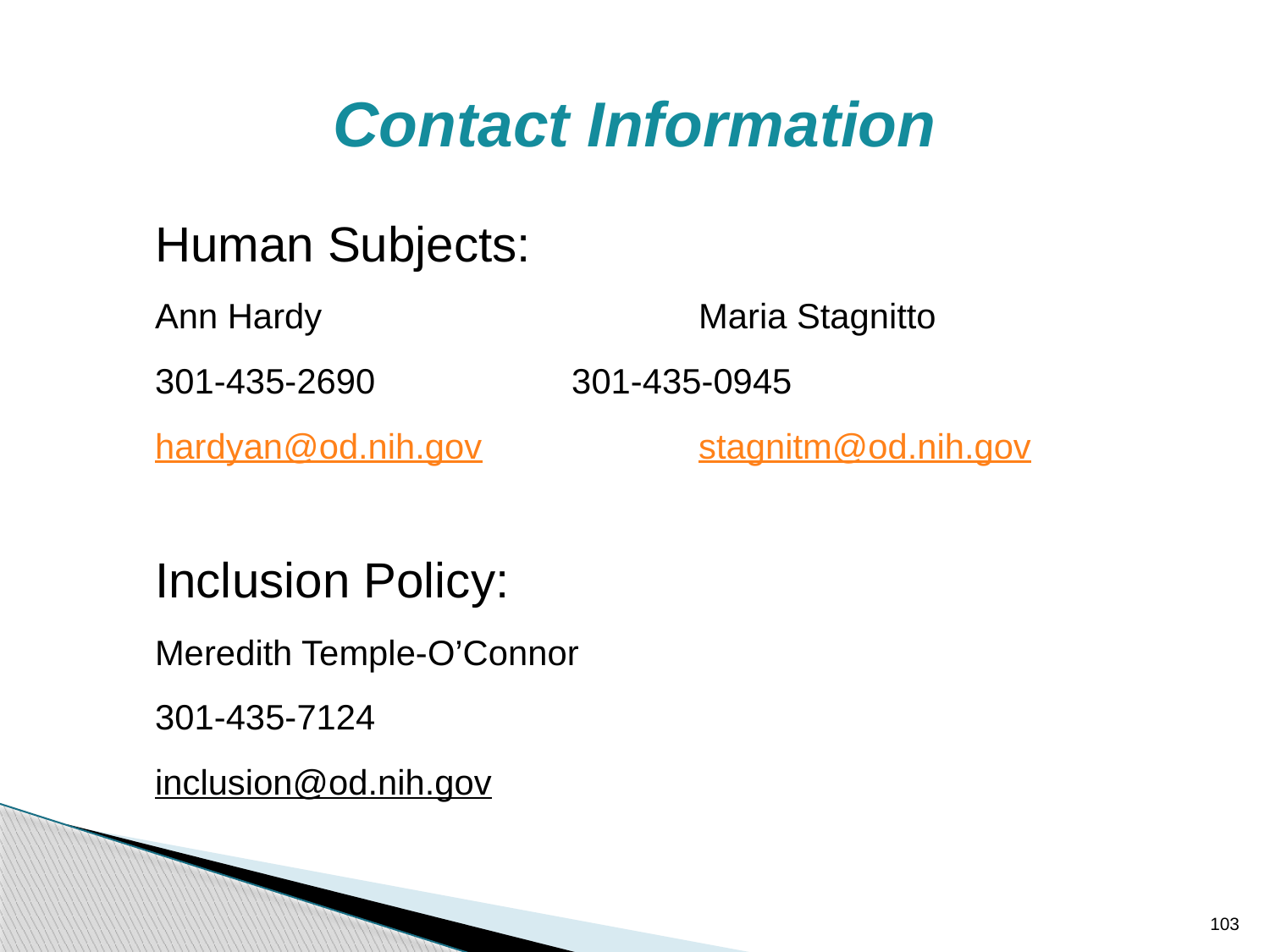

Contact Information
Human Subjects:
Ann Hardy			Maria Stagnitto
301-435-2690		301-435-0945
hardyan@od.nih.gov		stagnitm@od.nih.gov

Inclusion Policy:
Meredith Temple-O’Connor
301-435-7124
inclusion@od.nih.gov

103